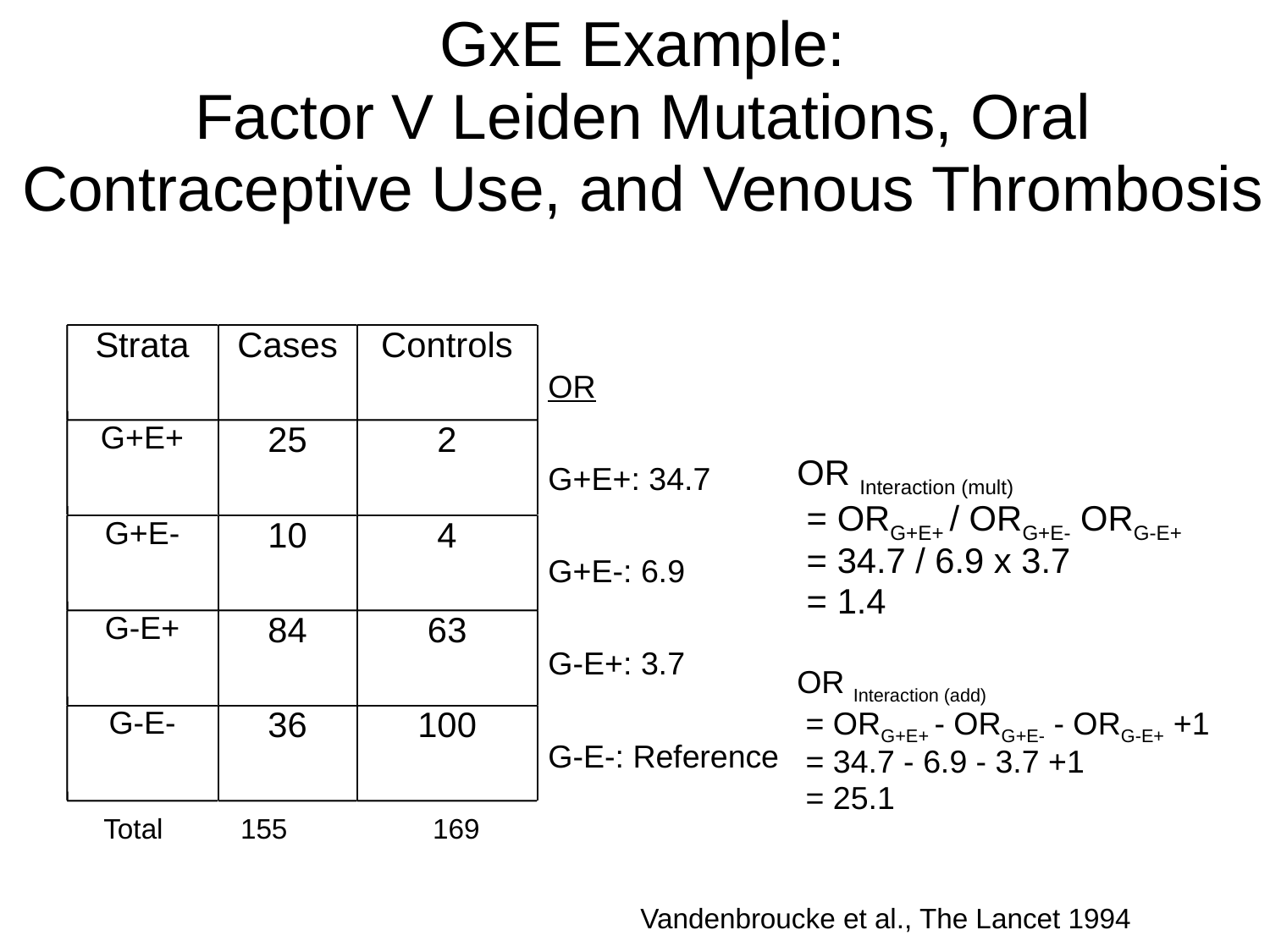

GxE Example:
Factor V Leiden Mutations, Oral Contraceptive Use, and Venous Thrombosis
Strata

Cases

Controls

G+E+

25

2

G+E-

10

4

G-E+

84

63

G-E-

36

100

OR

G+E+: 34.7

G+E-: 6.9

G-E+: 3.7

G-E-: Reference
OR Interaction (mult)
 = ORG+E+ / ORG+E- ORG-E+
 = 34.7 / 6.9 x 3.7
 = 1.4

OR Interaction (add)
 = ORG+E+ - ORG+E- - ORG-E+ +1
 = 34.7 - 6.9 - 3.7 +1
 = 25.1

Total 	   155	             169
Vandenbroucke et al., The Lancet 1994